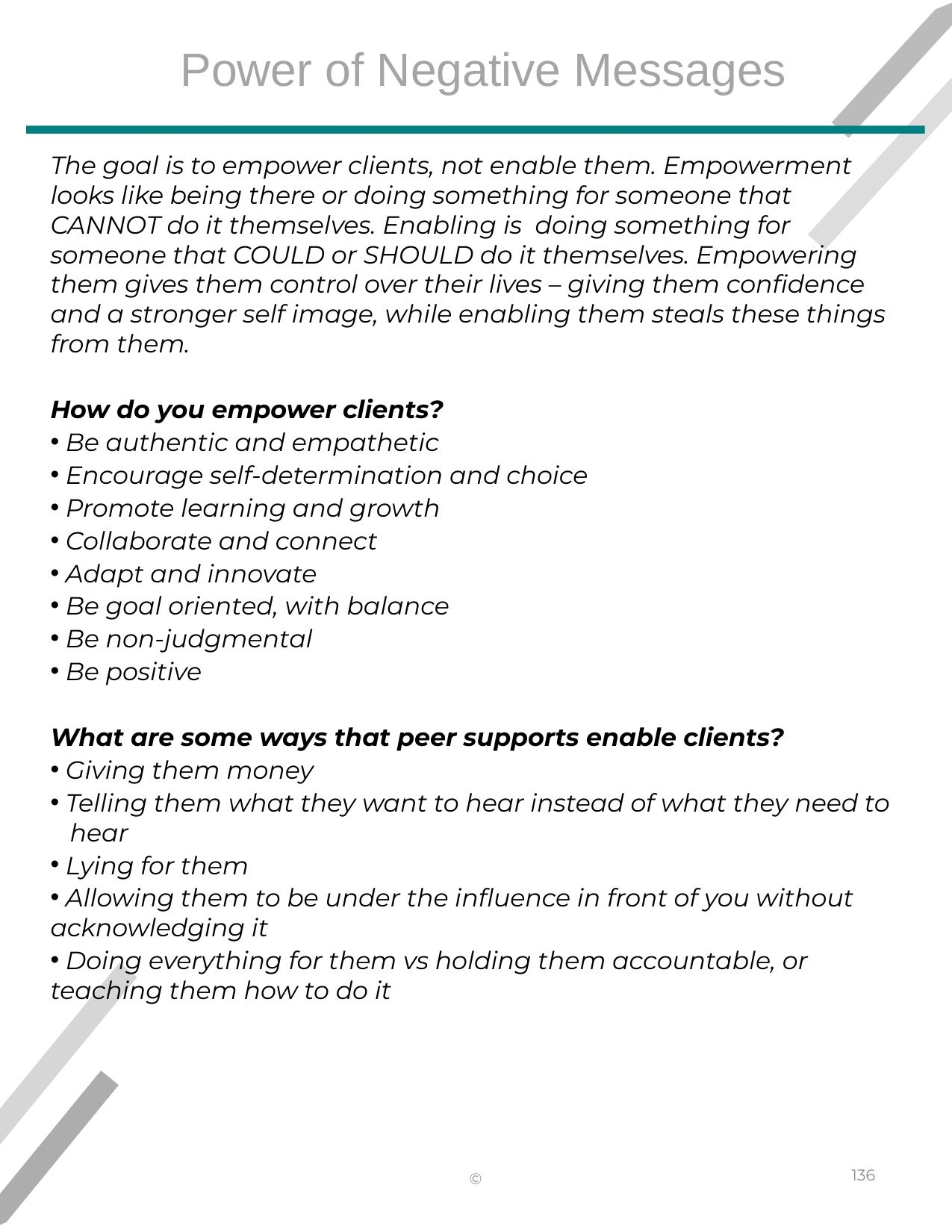

# Power of Negative Messages
The goal is to empower clients, not enable them. Empowerment looks like being there or doing something for someone that CANNOT do it themselves. Enabling is  doing something for someone that COULD or SHOULD do it themselves. Empowering them gives them control over their lives – giving them confidence and a stronger self image, while enabling them steals these things from them.​
​
How do you empower clients?​
 Be authentic and empathetic​
 Encourage self-determination and choice​
 Promote learning and growth​
 Collaborate and connect​
 Adapt and innovate​
 Be goal oriented, with balance​
 Be non-judgmental​
 Be positive​

What are some ways that peer supports enable clients?​
 Giving them money​
 Telling them what they want to hear instead of what they need to     hear​
 Lying for them​
 Allowing them to be under the influence in front of you without acknowledging it​
 Doing everything for them vs holding them accountable, or teaching them how to do it​

​

​

​

​
​
136
©